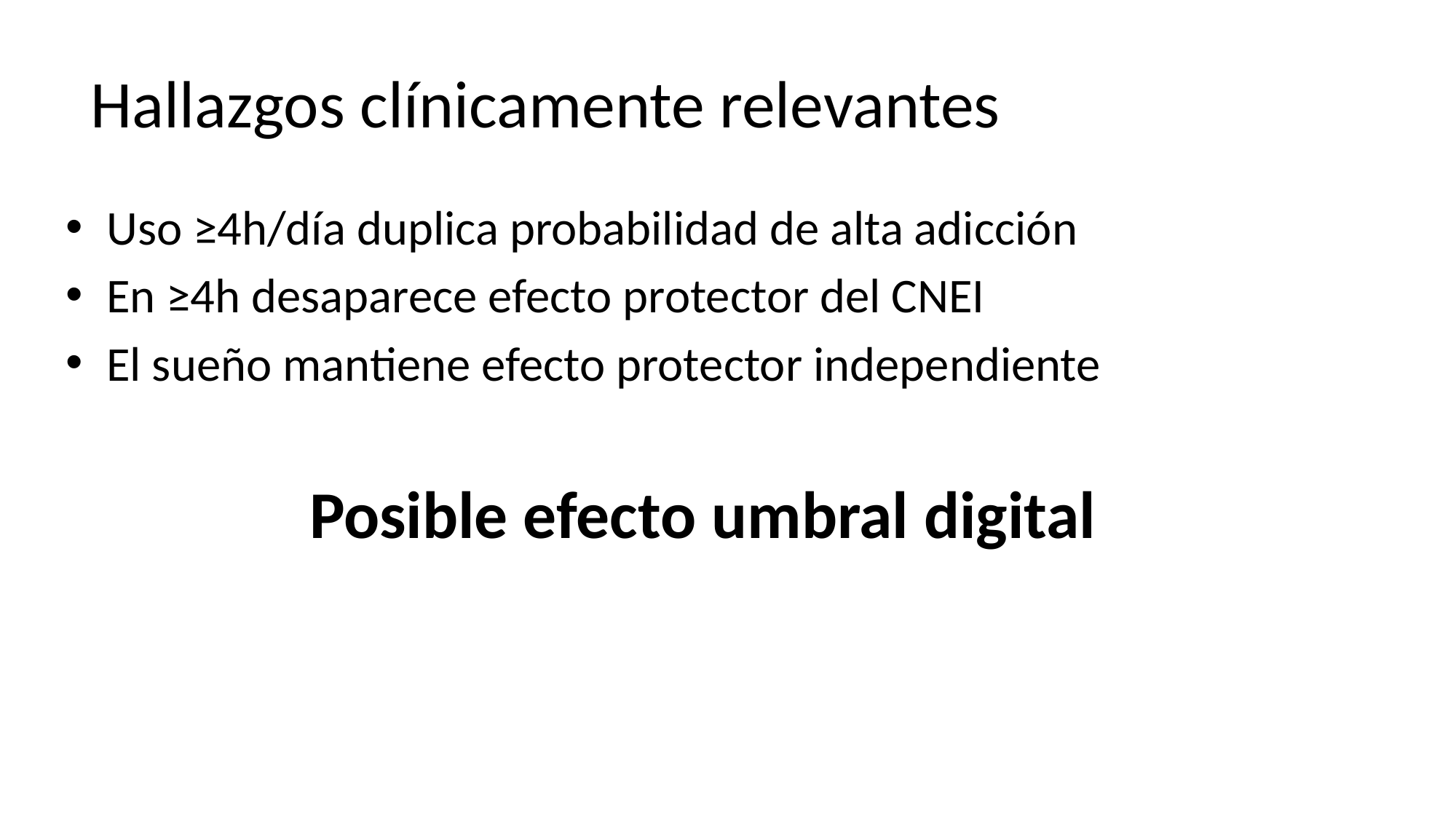

# Hallazgos clínicamente relevantes
Uso ≥4h/día duplica probabilidad de alta adicción
En ≥4h desaparece efecto protector del CNEI
El sueño mantiene efecto protector independiente

Posible efecto umbral digital